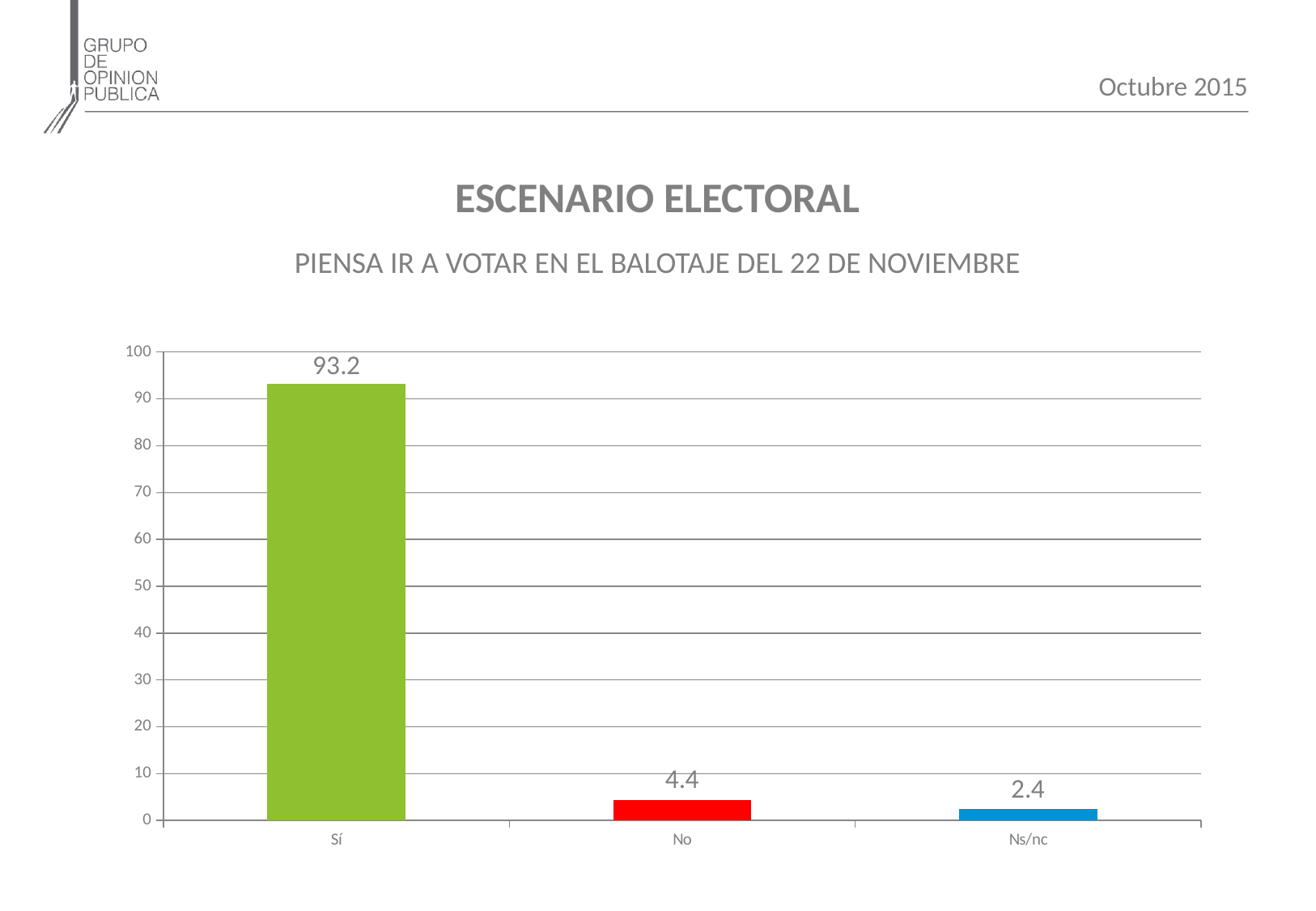

Octubre 2015
ESCENARIO ELECTORAL
PIENSA IR A VOTAR EN EL BALOTAJE DEL 22 DE NOVIEMBRE

### Chart

| Category |  |
|---|---|
| Sí | 93.2 |
| No | 4.4 |
| Ns/nc | 2.4 |